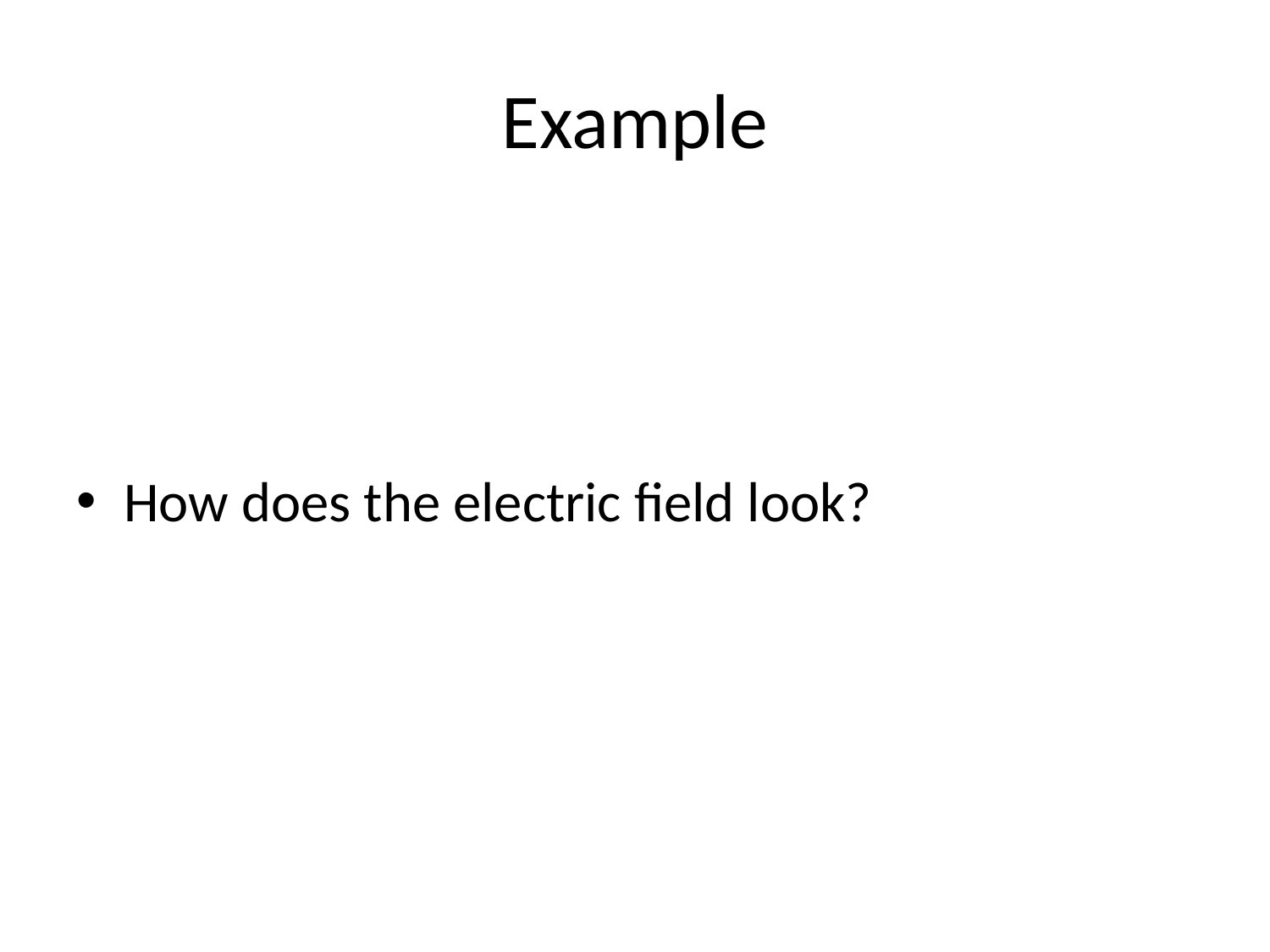

# Example

How does the electric field look?